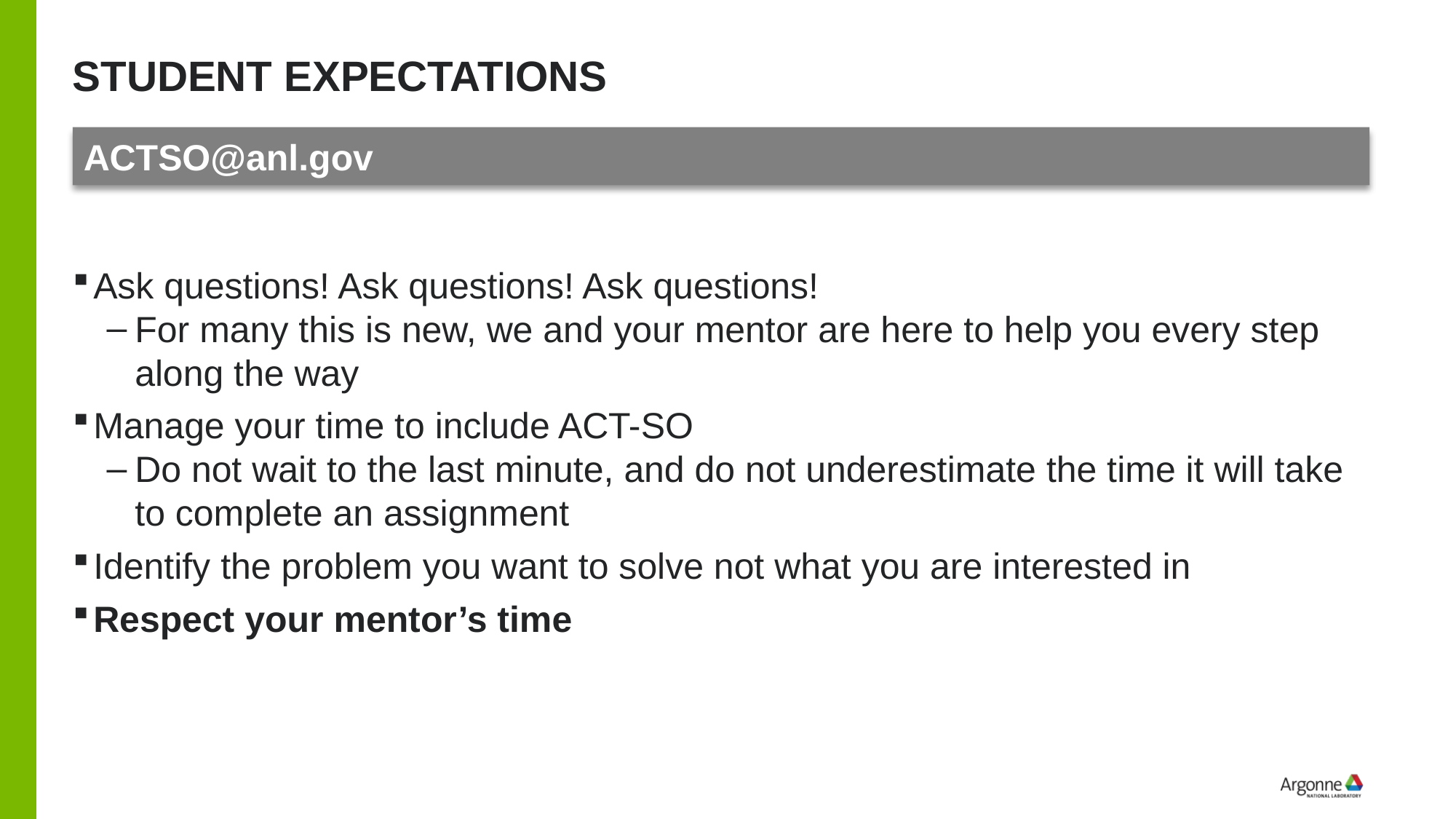

# Student expectations
ACTSO@anl.gov

Ask questions! Ask questions! Ask questions!
For many this is new, we and your mentor are here to help you every step along the way
Manage your time to include ACT-SO
Do not wait to the last minute, and do not underestimate the time it will take to complete an assignment
Identify the problem you want to solve not what you are interested in
Respect your mentor’s time